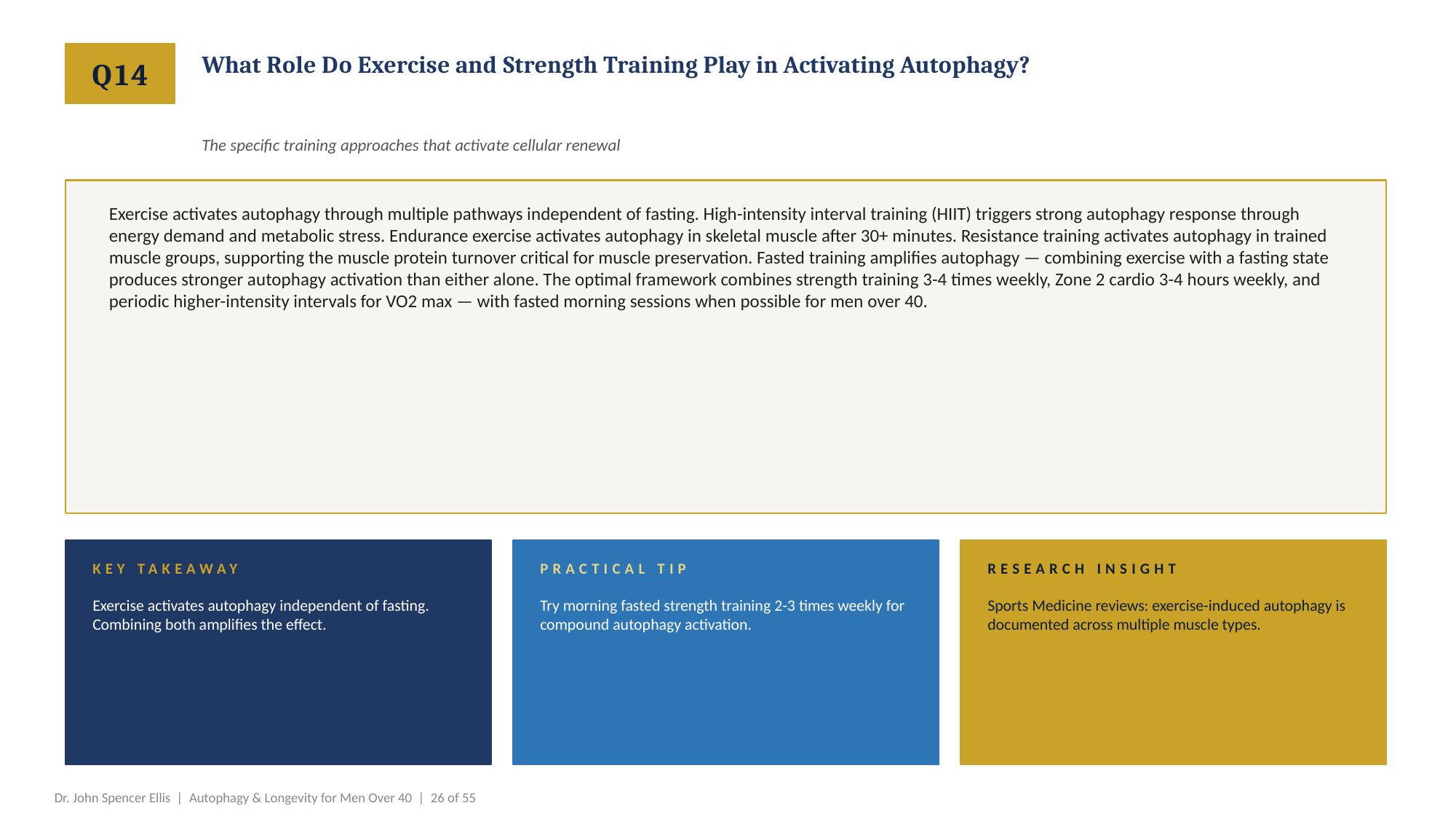

Q14
What Role Do Exercise and Strength Training Play in Activating Autophagy?
The specific training approaches that activate cellular renewal

Exercise activates autophagy through multiple pathways independent of fasting. High-intensity interval training (HIIT) triggers strong autophagy response through energy demand and metabolic stress. Endurance exercise activates autophagy in skeletal muscle after 30+ minutes. Resistance training activates autophagy in trained muscle groups, supporting the muscle protein turnover critical for muscle preservation. Fasted training amplifies autophagy — combining exercise with a fasting state produces stronger autophagy activation than either alone. The optimal framework combines strength training 3-4 times weekly, Zone 2 cardio 3-4 hours weekly, and periodic higher-intensity intervals for VO2 max — with fasted morning sessions when possible for men over 40.

KEY TAKEAWAY
PRACTICAL TIP
RESEARCH INSIGHT
Exercise activates autophagy independent of fasting. Combining both amplifies the effect.
Try morning fasted strength training 2-3 times weekly for compound autophagy activation.
Sports Medicine reviews: exercise-induced autophagy is documented across multiple muscle types.
Dr. John Spencer Ellis  |  Autophagy & Longevity for Men Over 40  |  26 of 55